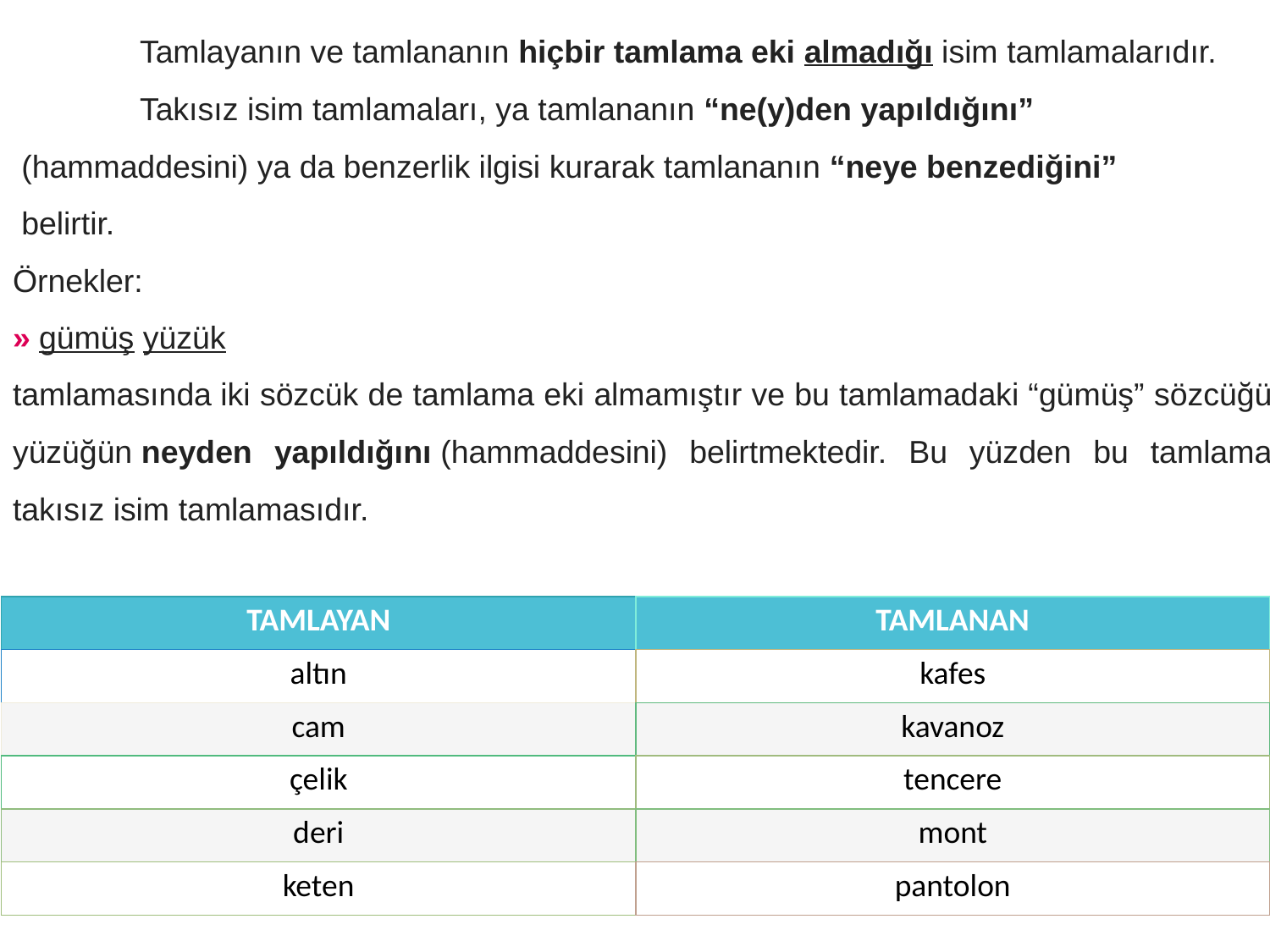

Tamlayanın ve tamlananın hiçbir tamlama eki almadığı isim tamlamalarıdır.
	Takısız isim tamlamaları, ya tamlananın “ne(y)den yapıldığını”
 (hammaddesini) ya da benzerlik ilgisi kurarak tamlananın “neye benzediğini”
 belirtir.
Örnekler:
» gümüş yüzük
tamlamasında iki sözcük de tamlama eki almamıştır ve bu tamlamadaki “gümüş” sözcüğü yüzüğün neyden yapıldığını (hammaddesini) belirtmektedir. Bu yüzden bu tamlama takısız isim tamlamasıdır.

| TAMLAYAN | TAMLANAN |
| --- | --- |
| altın | kafes |
| cam | kavanoz |
| çelik | tencere |
| deri | mont |
| keten | pantolon |